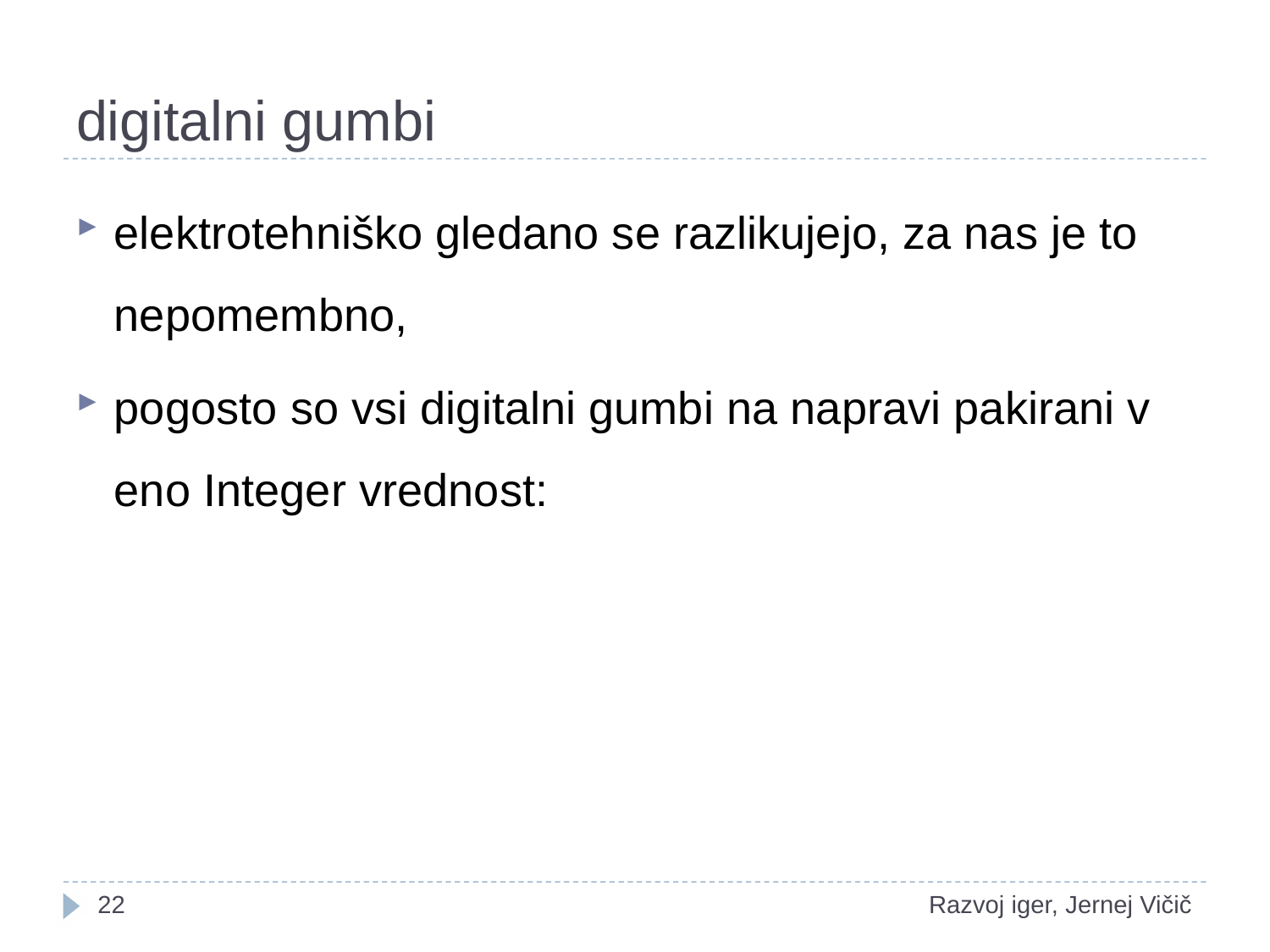

# digitalni gumbi
elektrotehniško gledano se razlikujejo, za nas je to nepomembno,
pogosto so vsi digitalni gumbi na napravi pakirani v eno Integer vrednost:

22
Razvoj iger, Jernej Vičič